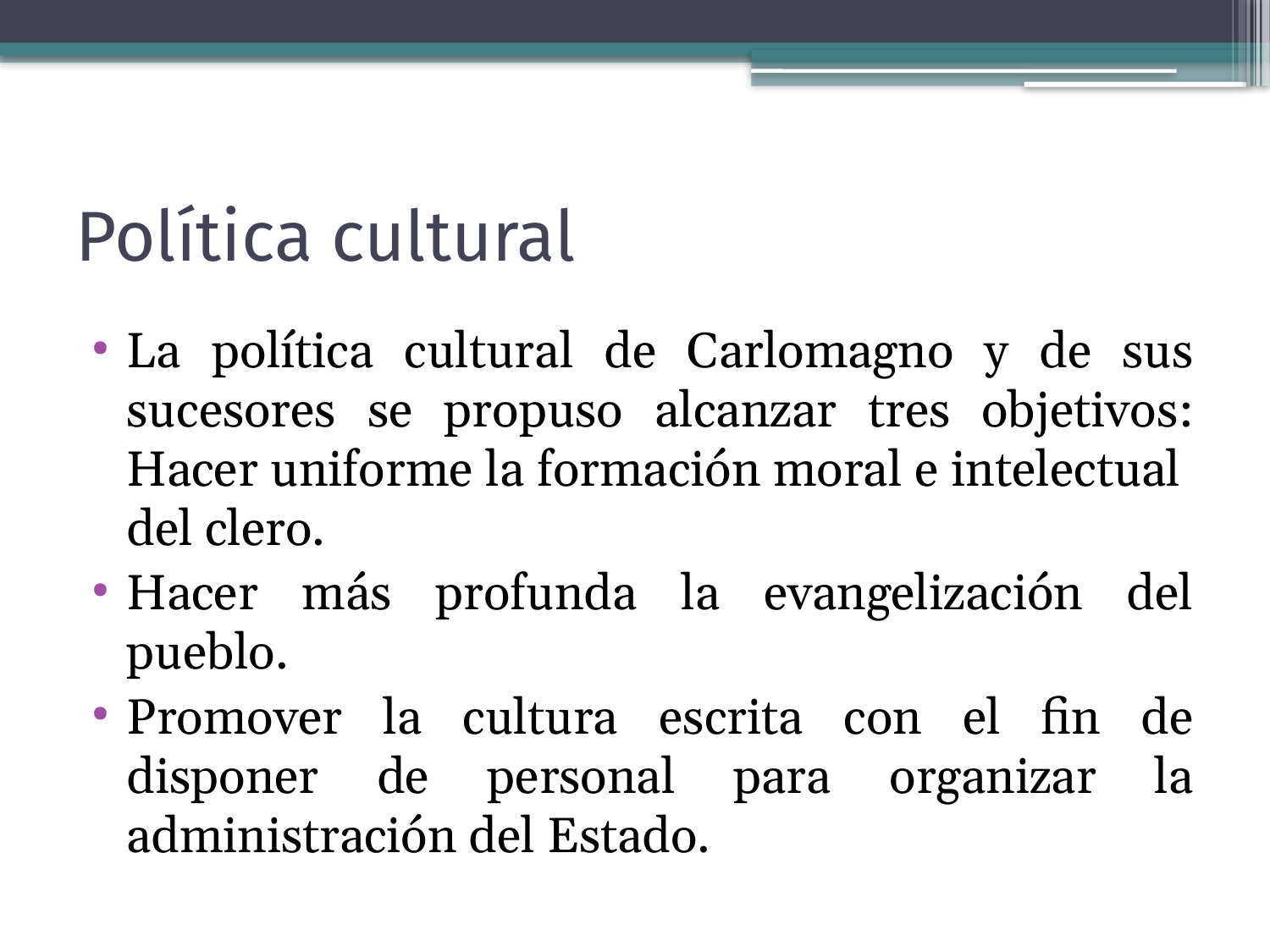

# Política cultural
La política cultural de Carlomagno y de sus sucesores se propuso alcanzar tres objetivos: Hacer uniforme la formación moral e intelectual  del clero.
Hacer más profunda la evangelización del pueblo.
Promover la cultura escrita con el fin de disponer de personal para organizar la administración del Estado.